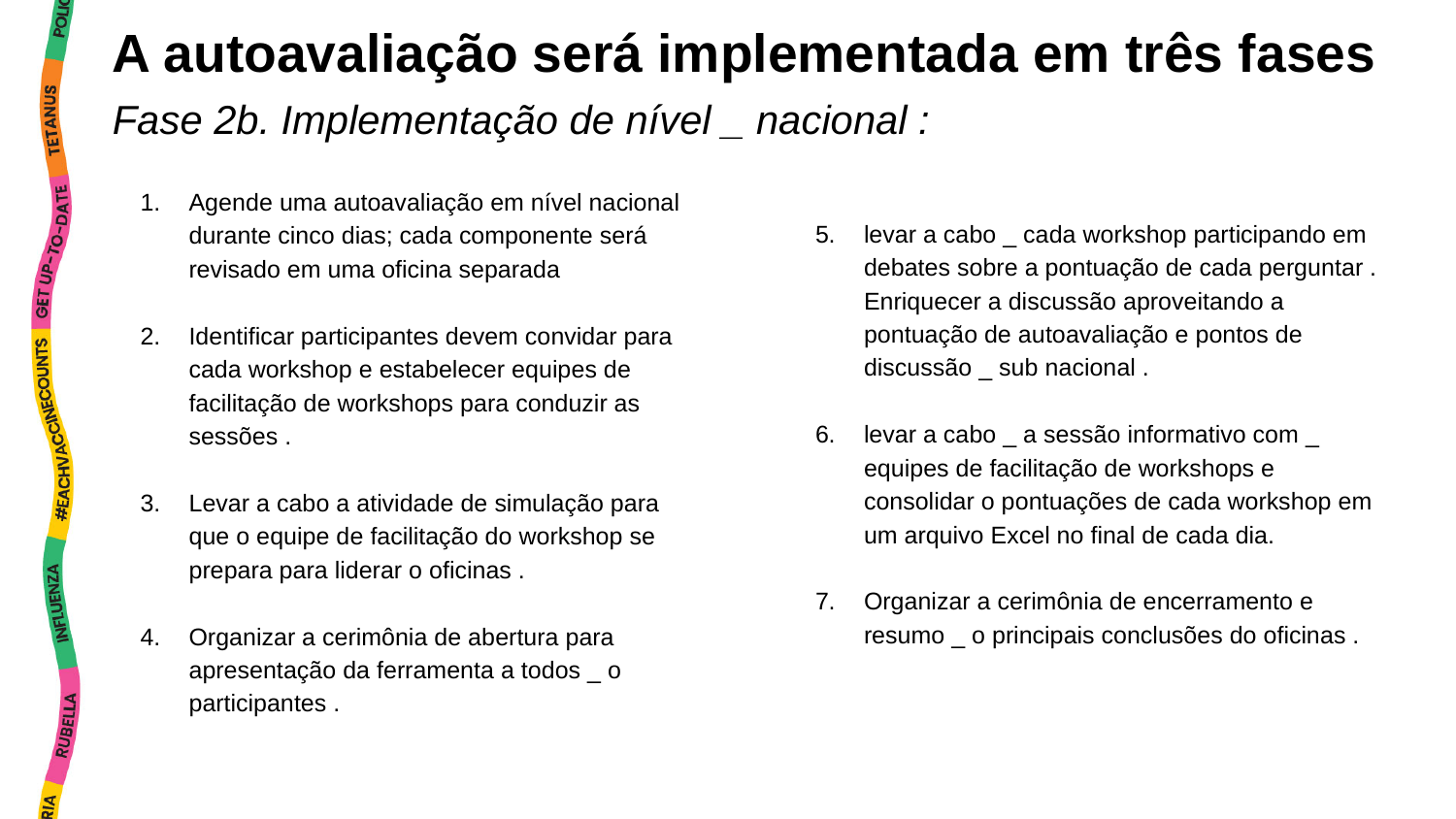

A autoavaliação será implementada em três fases
Fase 2b. Implementação de nível _ nacional :
Agende uma autoavaliação em nível nacional durante cinco dias; cada componente será revisado em uma oficina separada

Identificar participantes devem convidar para cada workshop e estabelecer equipes de facilitação de workshops para conduzir as sessões .

Levar a cabo a atividade de simulação para que o equipe de facilitação do workshop se prepara para liderar o oficinas .

Organizar a cerimônia de abertura para apresentação da ferramenta a todos _ o participantes .

levar a cabo _ cada workshop participando em debates sobre a pontuação de cada perguntar . Enriquecer a discussão aproveitando a pontuação de autoavaliação e pontos de discussão _ sub nacional .

levar a cabo _ a sessão informativo com _ equipes de facilitação de workshops e consolidar o pontuações de cada workshop em um arquivo Excel no final de cada dia.

Organizar a cerimônia de encerramento e resumo _ o principais conclusões do oficinas .